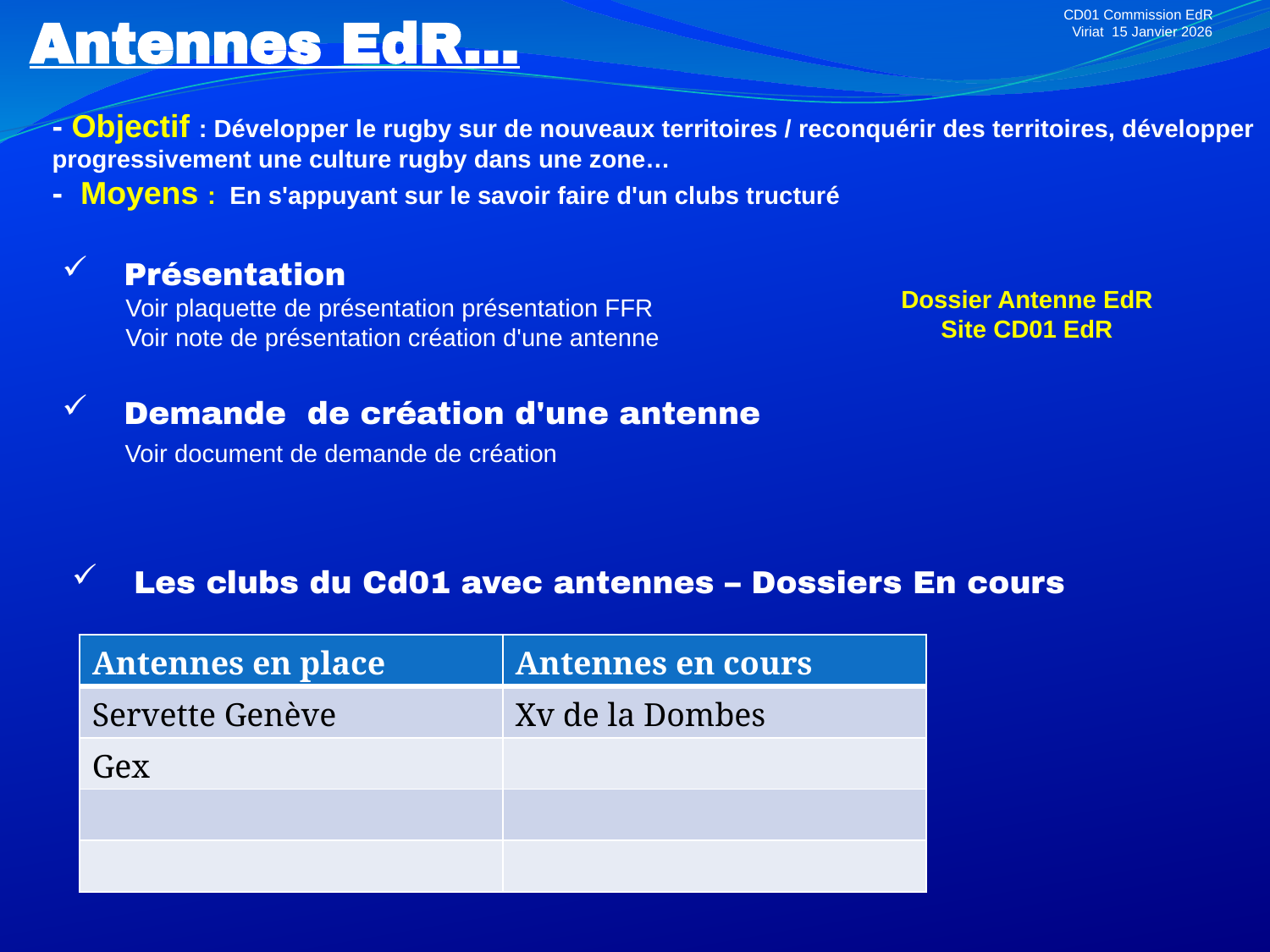

Antennes EdR…
CD01 Commission EdR
Viriat  15 Janvier 2026
- Objectif : Développer le rugby sur de nouveaux territoires / reconquérir des territoires, développer
progressivement une culture rugby dans une zone…
-  Moyens :  En s'appuyant sur le savoir faire d'un clubs tructuré
   Présentation
Voir plaquette de présentation présentation FFR
Voir note de présentation création d'une antenne
Dossier Antenne EdR
Site CD01 EdR
   Demande  de création d'une antenne
         Voir document de demande de création
   Les clubs du Cd01 avec antennes – Dossiers En cours
| Antennes en place | Antennes en cours |
| --- | --- |
| Servette Genève | Xv de la Dombes |
| Gex |  |
|  |  |
|  |  |